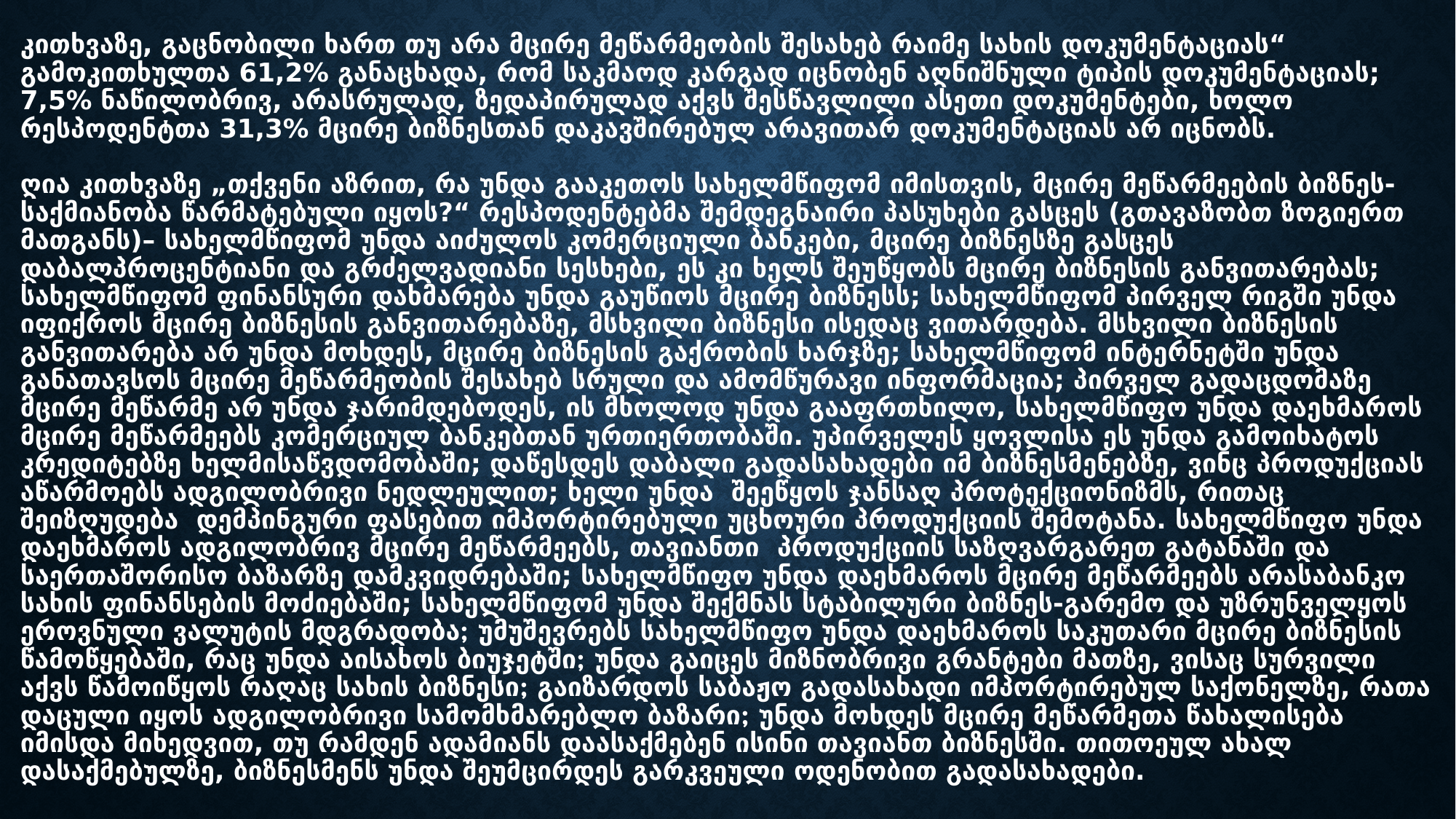

# კითხვაზე, გაცნობილი ხართ თუ არა მცირე მეწარმეობის შესახებ რაიმე სახის დოკუმენტაციას“ გამოკითხულთა 61,2% განაცხადა, რომ საკმაოდ კარგად იცნობენ აღნიშნული ტიპის დოკუმენტაციას; 7,5% ნაწილობრივ, არასრულად, ზედაპირულად აქვს შესწავლილი ასეთი დოკუმენტები, ხოლო რესპოდენტთა 31,3% მცირე ბიზნესთან დაკავშირებულ არავითარ დოკუმენტაციას არ იცნობს. ღია კითხვაზე „თქვენი აზრით, რა უნდა გააკეთოს სახელმწიფომ იმისთვის, მცირე მეწარმეების ბიზნეს-საქმიანობა წარმატებული იყოს?“ რესპოდენტებმა შემდეგნაირი პასუხები გასცეს (გთავაზობთ ზოგიერთ მათგანს)– სახელმწიფომ უნდა აიძულოს კომერციული ბანკები, მცირე ბიზნესზე გასცეს დაბალპროცენტიანი და გრძელვადიანი სესხები, ეს კი ხელს შეუწყობს მცირე ბიზნესის განვითარებას; სახელმწიფომ ფინანსური დახმარება უნდა გაუწიოს მცირე ბიზნესს; სახელმწიფომ პირველ რიგში უნდა იფიქროს მცირე ბიზნესის განვითარებაზე, მსხვილი ბიზნესი ისედაც ვითარდება. მსხვილი ბიზნესის განვითარება არ უნდა მოხდეს, მცირე ბიზნესის გაქრობის ხარჯზე; სახელმწიფომ ინტერნეტში უნდა განათავსოს მცირე მეწარმეობის შესახებ სრული და ამომწურავი ინფორმაცია; პირველ გადაცდომაზე მცირე მეწარმე არ უნდა ჯარიმდებოდეს, ის მხოლოდ უნდა გააფრთხილო, სახელმწიფო უნდა დაეხმაროს მცირე მეწარმეებს კომერციულ ბანკებთან ურთიერთობაში. უპირველეს ყოვლისა ეს უნდა გამოიხატოს კრედიტებზე ხელმისაწვდომობაში; დაწესდეს დაბალი გადასახადები იმ ბიზნესმენებზე, ვინც პროდუქციას აწარმოებს ადგილობრივი ნედლეულით; ხელი უნდა  შეეწყოს ჯანსაღ პროტექციონიზმს, რითაც  შეიზღუდება  დემპინგური ფასებით იმპორტი­რე­ბული უცხოური პროდუქციის შემოტანა. სახელმწიფო უნდა დაეხმაროს ადგილობრივ მცირე მეწარმეებს, თავიანთი  პროდუქციის საზღვარგარეთ გატანაში და საერთაშორისო ბაზარზე დამკვიდრებაში; სახელმწიფო უნდა დაეხმაროს მცირე მეწარმეებს არასაბანკო სახის ფინანსების მოძიებაში; სახელმწიფომ უნდა შექმნას სტაბილური ბიზნეს-გარემო და უზრუნველყოს ეროვნული ვალუტის მდგრადობა; უმუშევრებს სახელმწიფო უნდა დაეხმაროს საკუთარი მცირე ბიზნესის წამოწყებაში, რაც უნდა აისახოს ბიუჯეტში; უნდა გაიცეს მიზნობრივი გრანტები მათზე, ვისაც სურვილი აქვს წამოიწყოს რაღაც სახის ბიზნესი; გაიზარდოს საბაჟო გადასახადი იმპორტირებულ საქონელზე, რათა დაცული იყოს ადგილობრივი სამომხმარებლო ბაზარი; უნდა მოხდეს მცირე მეწარმეთა წახალისება იმისდა მიხედვით, თუ რამდენ ადამიანს დაასაქმებენ ისინი თავიანთ ბიზნესში. თითოეულ ახალ დასაქმებულზე, ბიზნესმენს უნდა შეუმცირდეს გარკვეული ოდენობით გადასახადები.